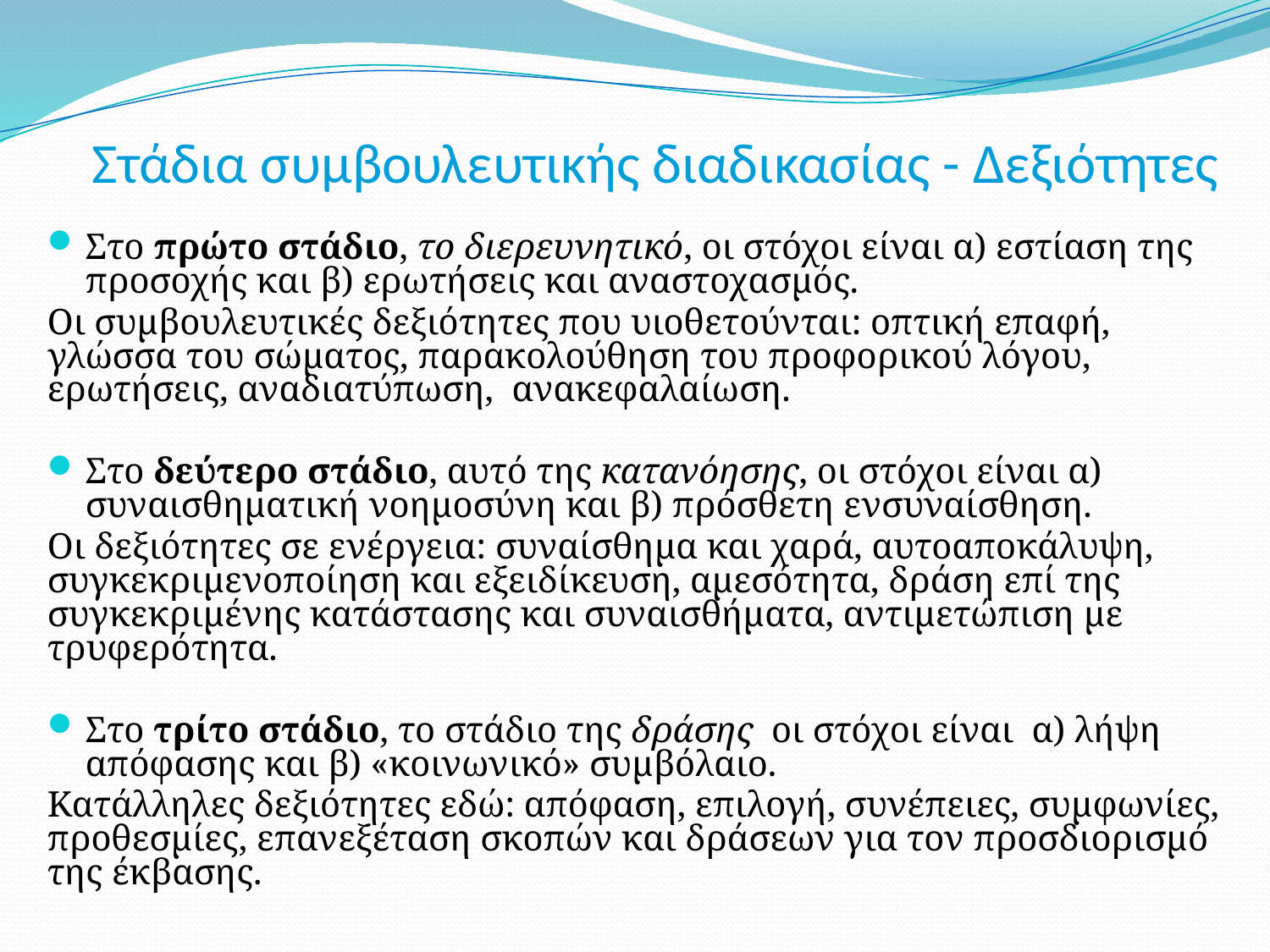

# Στάδια συμβουλευτικής διαδικασίας - Δεξιότητες
Στο πρώτο στάδιο, το διερευνητικό, οι στόχοι είναι α) εστίαση της προσοχής και β) ερωτήσεις και αναστοχασμός.
Οι συμβουλευτικές δεξιότητες που υιοθετούνται: οπτική επαφή, γλώσσα του σώματος, παρακολούθηση του προφορικού λόγου, ερωτήσεις, αναδιατύπωση,  ανακεφαλαίωση.

Στο δεύτερο στάδιο, αυτό της κατανόησης, οι στόχοι είναι α) συναισθηματική νοημοσύνη και β) πρόσθετη ενσυναίσθηση.
Οι δεξιότητες σε ενέργεια: συναίσθημα και χαρά, αυτοαποκάλυψη, συγκεκριμενοποίηση και εξειδίκευση, αμεσότητα, δράση επί της συγκεκριμένης κατάστασης και συναισθήματα, αντιμετώπιση με τρυφερότητα.

Στο τρίτο στάδιο, το στάδιο της δράσης  οι στόχοι είναι  α) λήψη απόφασης και β) «κοινωνικό» συμβόλαιο.
Κατάλληλες δεξιότητες εδώ: απόφαση, επιλογή, συνέπειες, συμφωνίες, προθεσμίες, επανεξέταση σκοπών και δράσεων για τον προσδιορισμό της έκβασης.